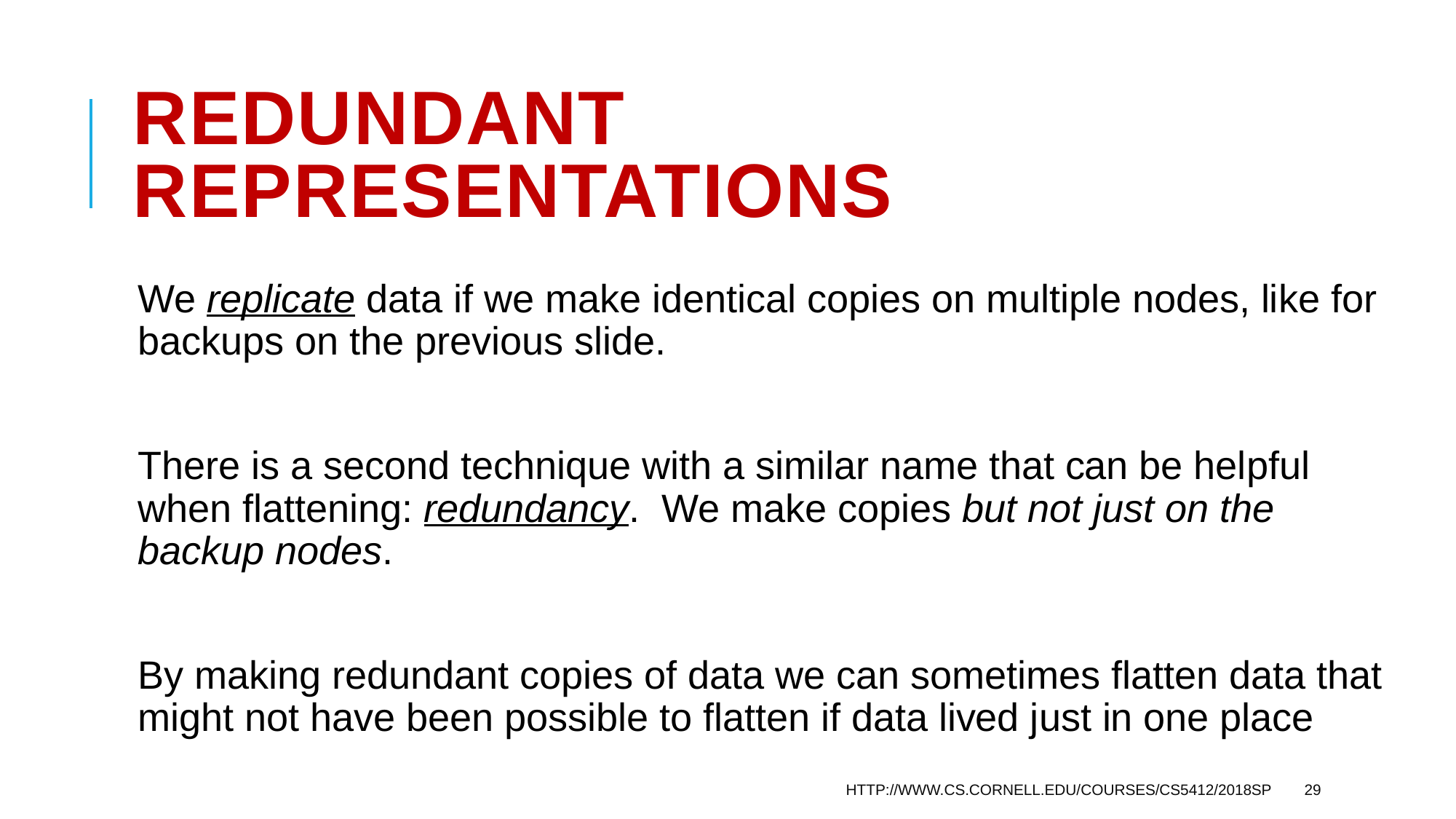

# Redundant Representations
We replicate data if we make identical copies on multiple nodes, like for backups on the previous slide.

There is a second technique with a similar name that can be helpful when flattening: redundancy.  We make copies but not just on the backup nodes.

By making redundant copies of data we can sometimes flatten data that might not have been possible to flatten if data lived just in one place
http://www.cs.cornell.edu/courses/cs5412/2018sp
29